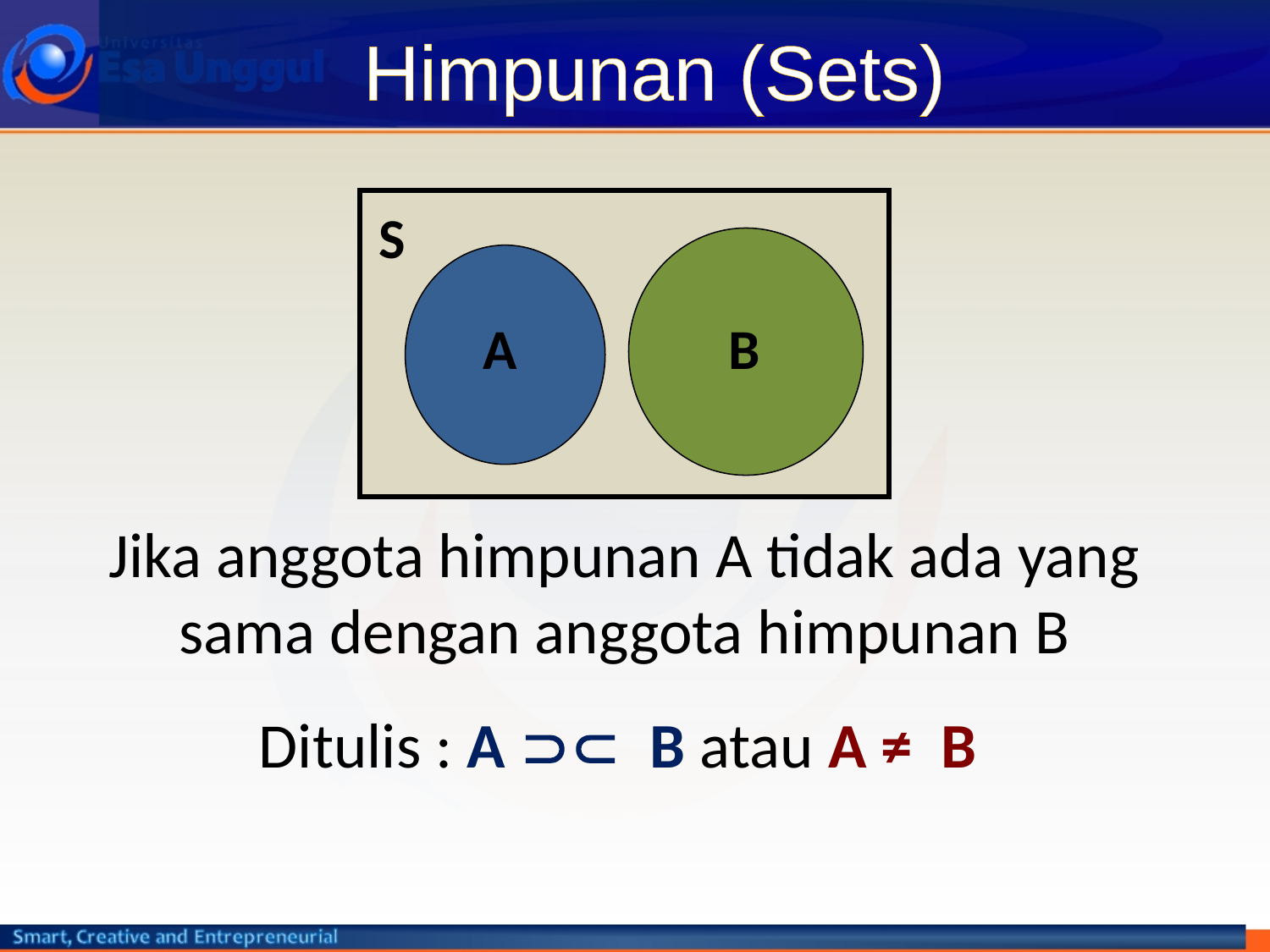

# Himpunan (Sets)

S

A
B
Jika anggota himpunan A tidak ada yang sama dengan anggota himpunan B
Ditulis : A ⊃⊂  B atau A ≠  B